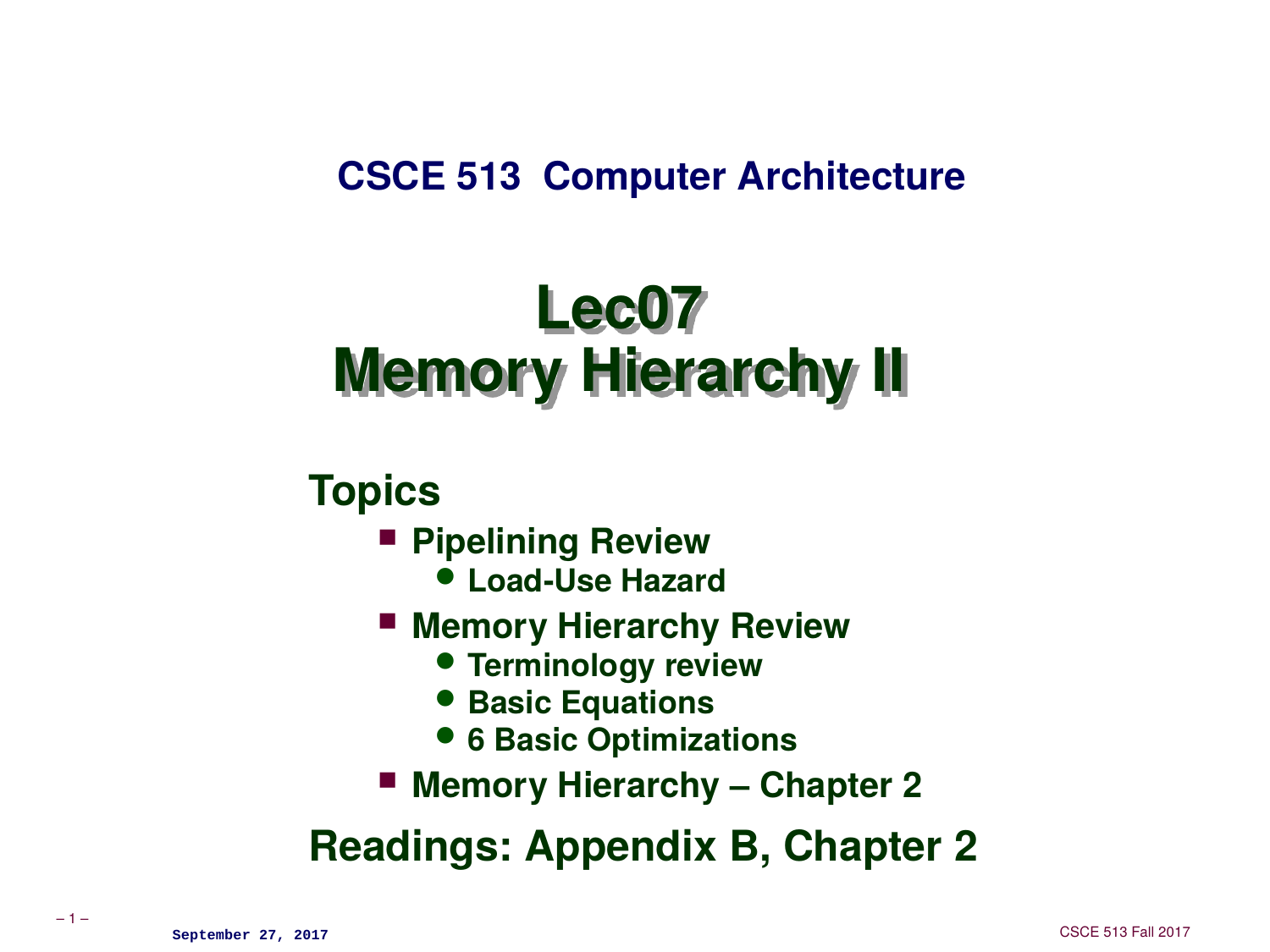

CSCE 513  Computer Architecture
# Lec07 Memory Hierarchy II
Topics
Pipelining Review
Load-Use Hazard
Memory Hierarchy Review
Terminology review
Basic Equations
6 Basic Optimizations
Memory Hierarchy – Chapter 2
Readings: Appendix B, Chapter 2
September 27, 2017